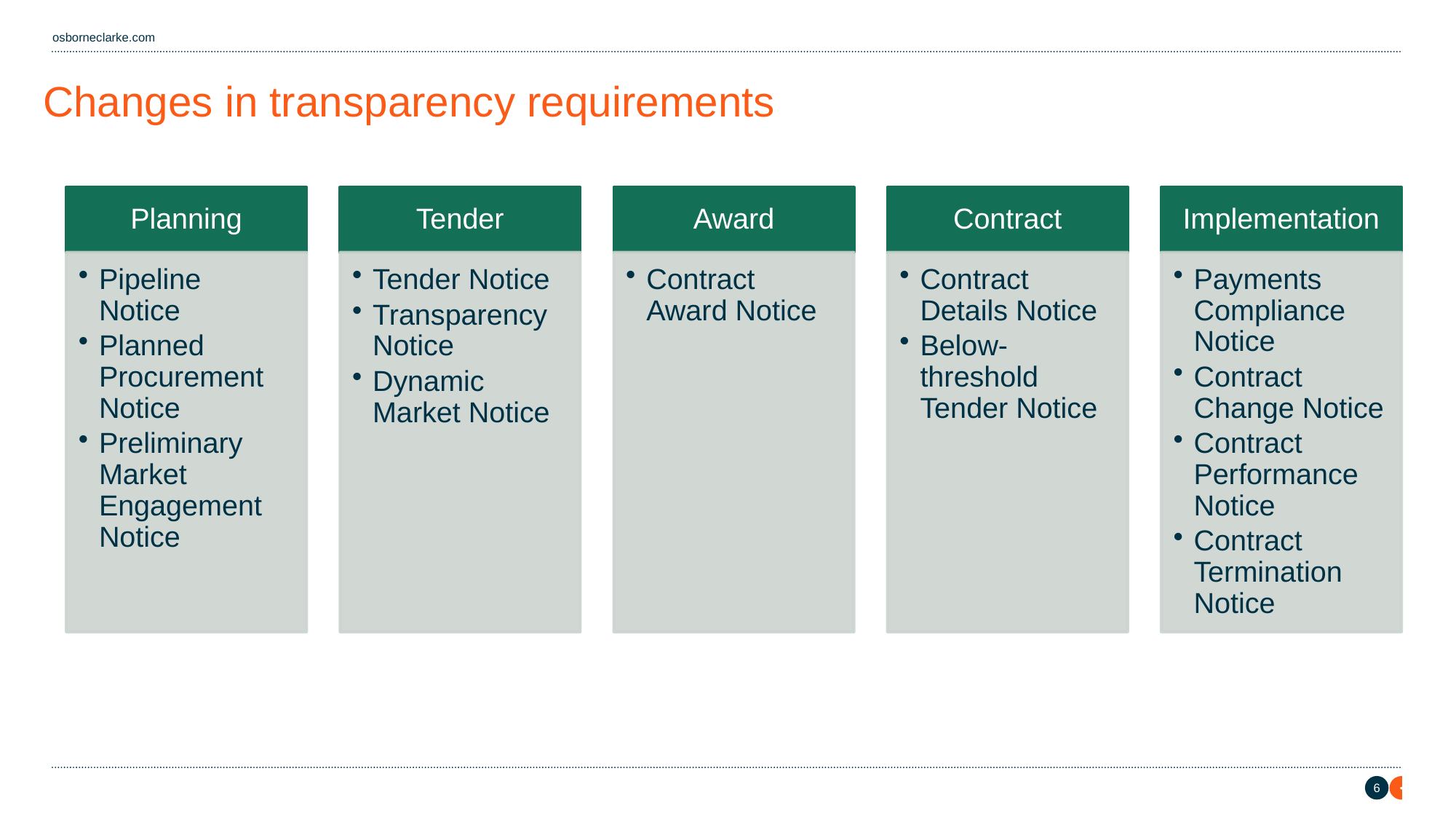

# Changes in transparency requirements
Planning
Pipeline Notice
Planned Procurement Notice
Preliminary Market Engagement Notice
Tender
Tender Notice
Transparency Notice
Dynamic Market Notice
Award
Contract Award Notice
Contract
Contract Details Notice
Below-threshold Tender Notice
Implementation
Payments Compliance Notice
Contract Change Notice
Contract Performance Notice
Contract Termination Notice